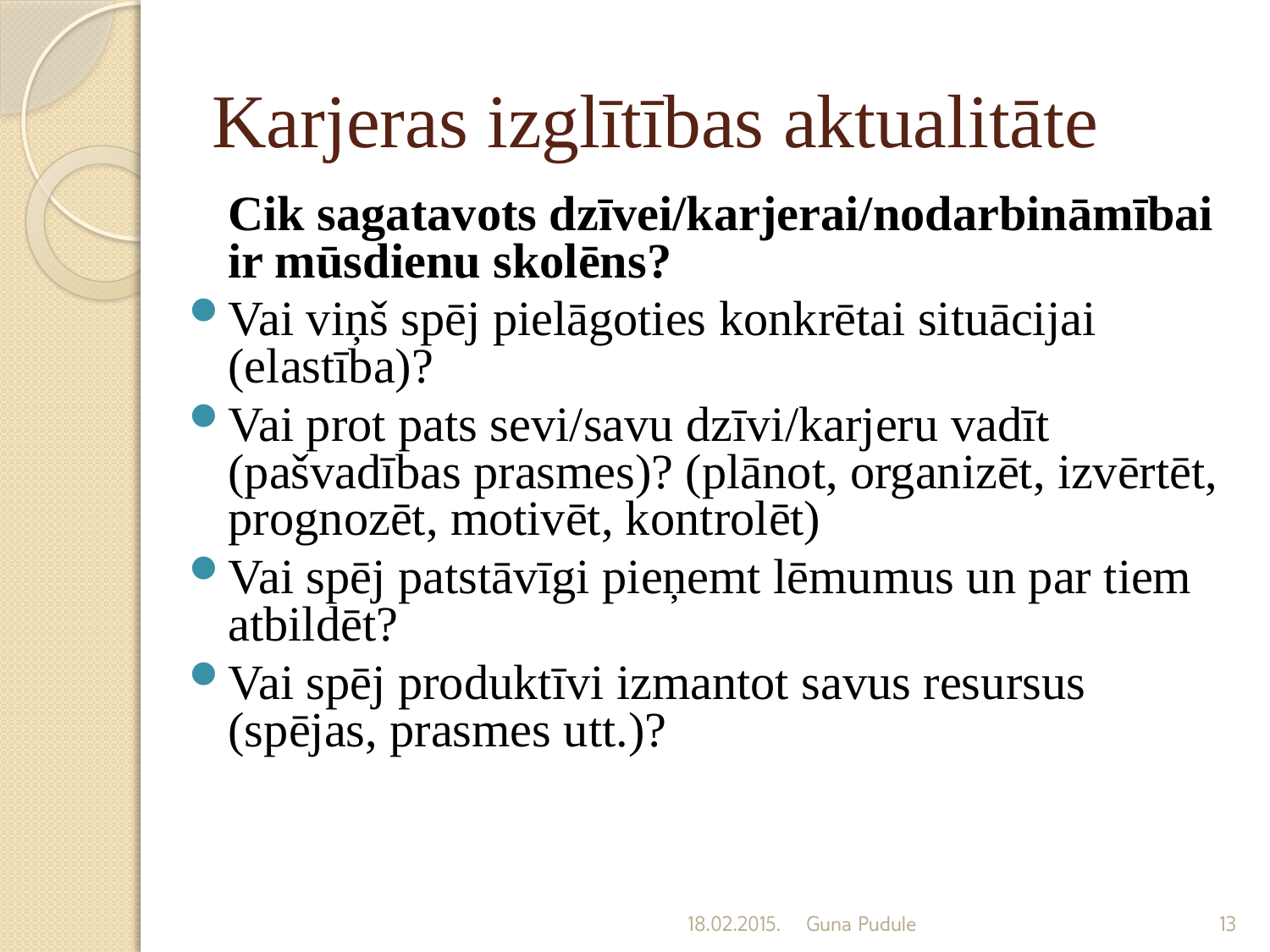

# Karjeras izglītības aktualitāte
	Cik sagatavots dzīvei/karjerai/nodarbināmībai ir mūsdienu skolēns?
Vai viņš spēj pielāgoties konkrētai situācijai (elastība)?
Vai prot pats sevi/savu dzīvi/karjeru vadīt (pašvadības prasmes)? (plānot, organizēt, izvērtēt, prognozēt, motivēt, kontrolēt)
Vai spēj patstāvīgi pieņemt lēmumus un par tiem atbildēt?
Vai spēj produktīvi izmantot savus resursus (spējas, prasmes utt.)?
18.02.2015.
Guna Pudule
13